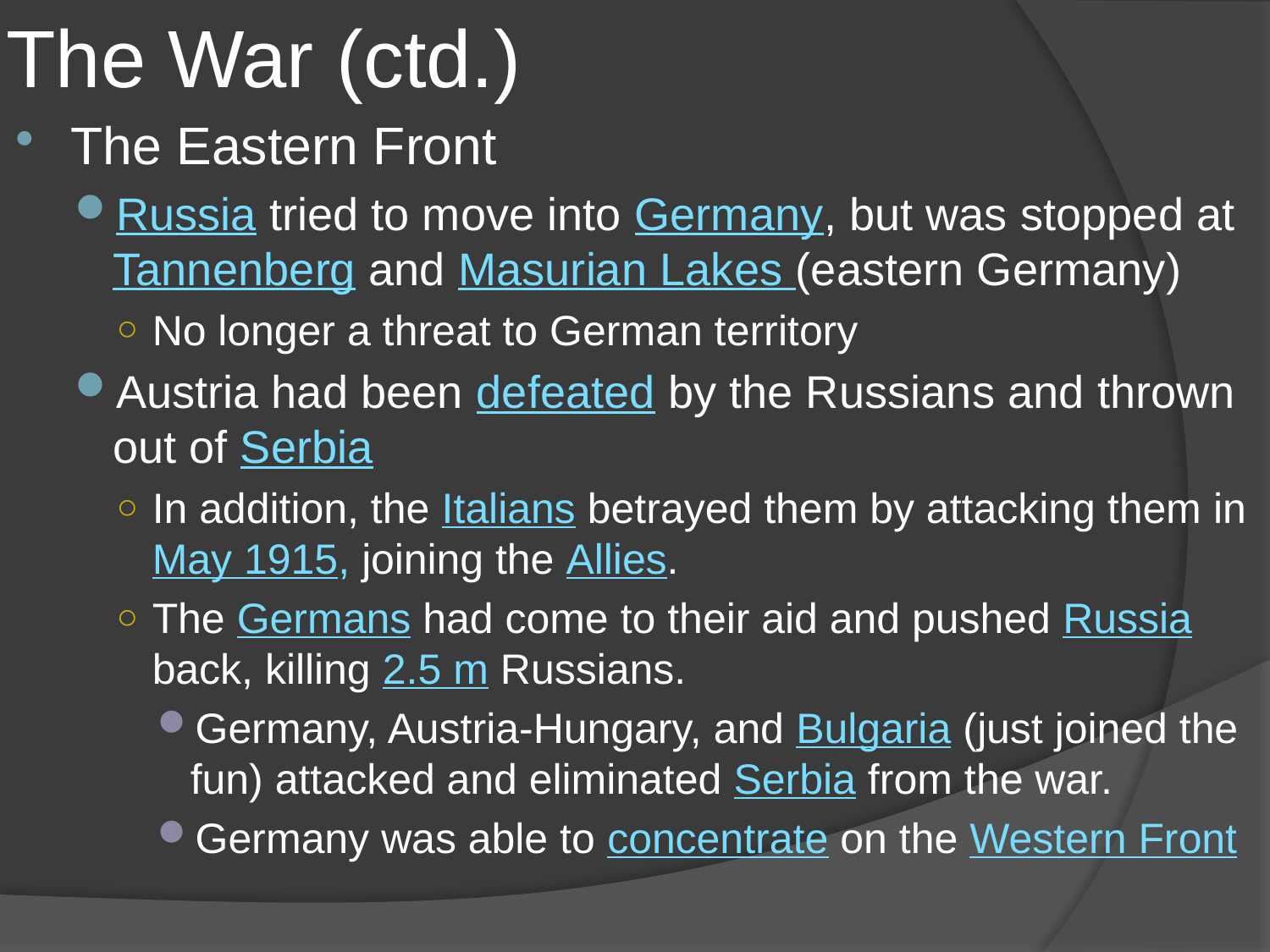

# The War (ctd.)
The Eastern Front
Russia tried to move into Germany, but was stopped at Tannenberg and Masurian Lakes (eastern Germany)
No longer a threat to German territory
Austria had been defeated by the Russians and thrown out of Serbia
In addition, the Italians betrayed them by attacking them in May 1915, joining the Allies.
The Germans had come to their aid and pushed Russia back, killing 2.5 m Russians.
Germany, Austria-Hungary, and Bulgaria (just joined the fun) attacked and eliminated Serbia from the war.
Germany was able to concentrate on the Western Front